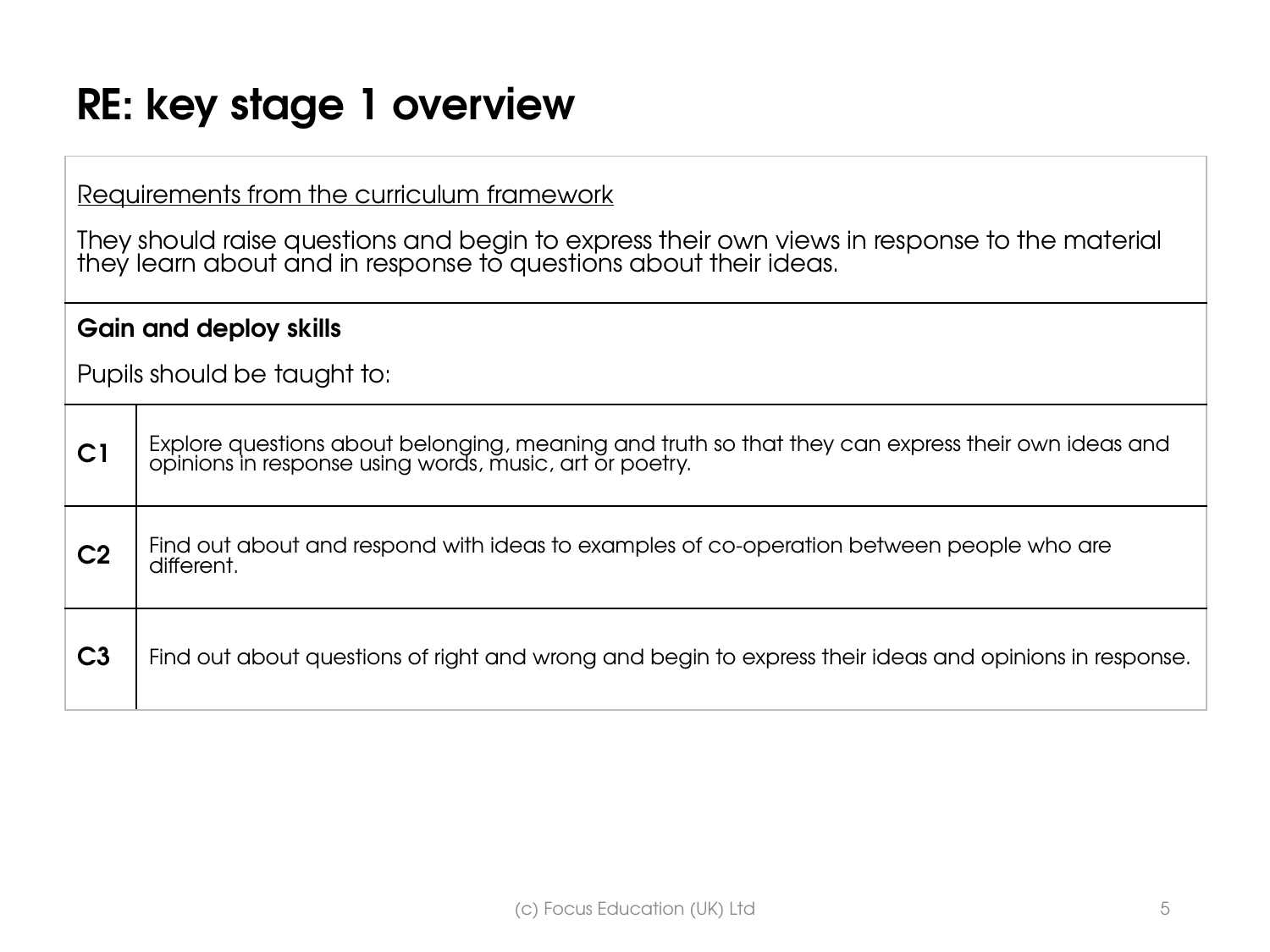

# RE: key stage 1 overview
| Requirements from the curriculum framework They should raise questions and begin to express their own views in response to the material they learn about and in response to questions about their ideas. |  |
| --- | --- |
| Gain and deploy skills Pupils should be taught to: |  |
| C1 | Explore questions about belonging, meaning and truth so that they can express their own ideas and opinions in response using words, music, art or poetry. |
| C2 | Find out about and respond with ideas to examples of co-operation between people who are different. |
| C3 | Find out about questions of right and wrong and begin to express their ideas and opinions in response. |
|  |
| --- |
(c) Focus Education (UK) Ltd
5